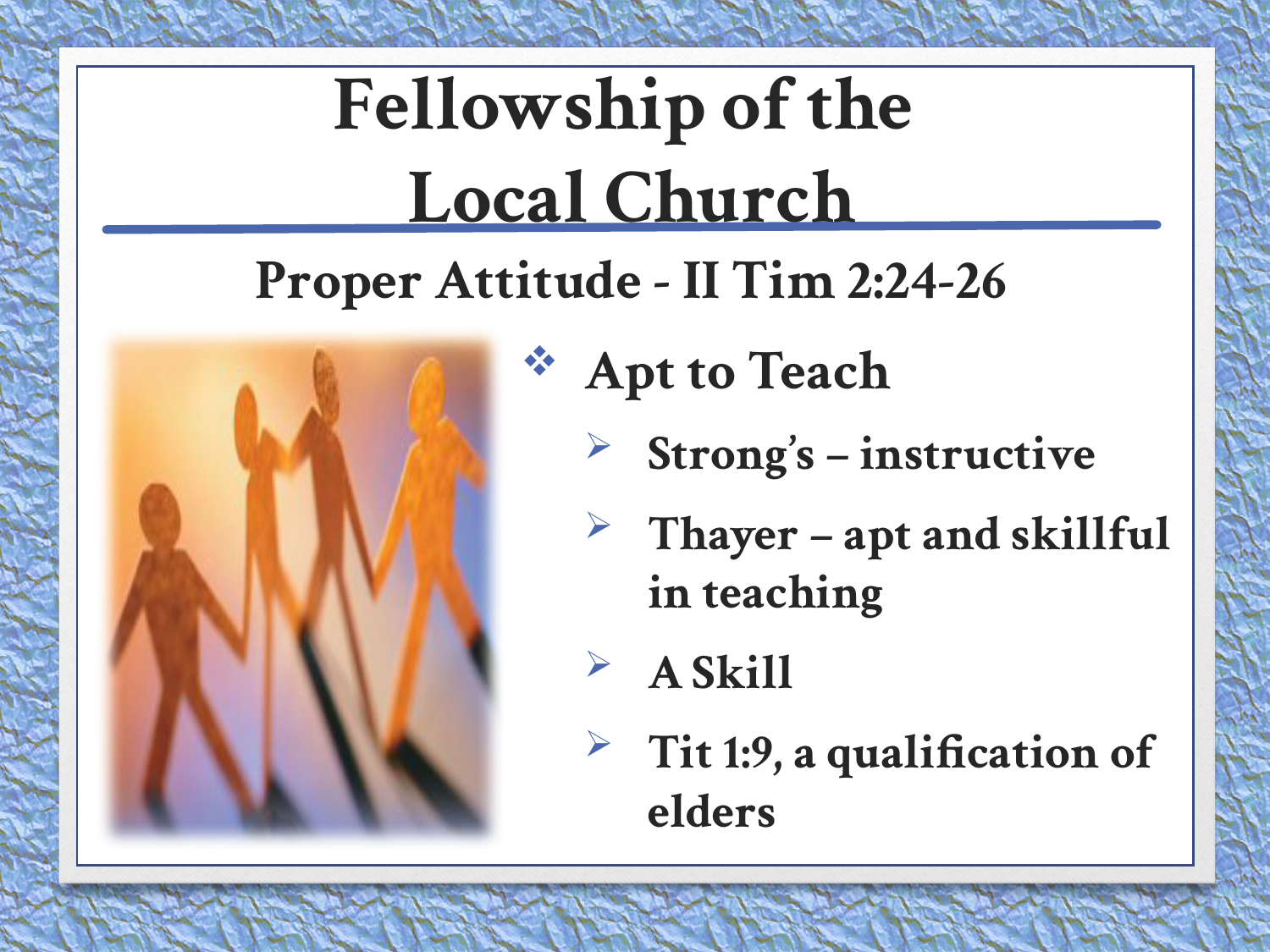

# Fellowship of the Local Church
Proper Attitude - II Tim 2:24-26
Apt to Teach
Strong’s – instructive
Thayer – apt and skillful in teaching
A Skill
Tit 1:9, a qualification of elders